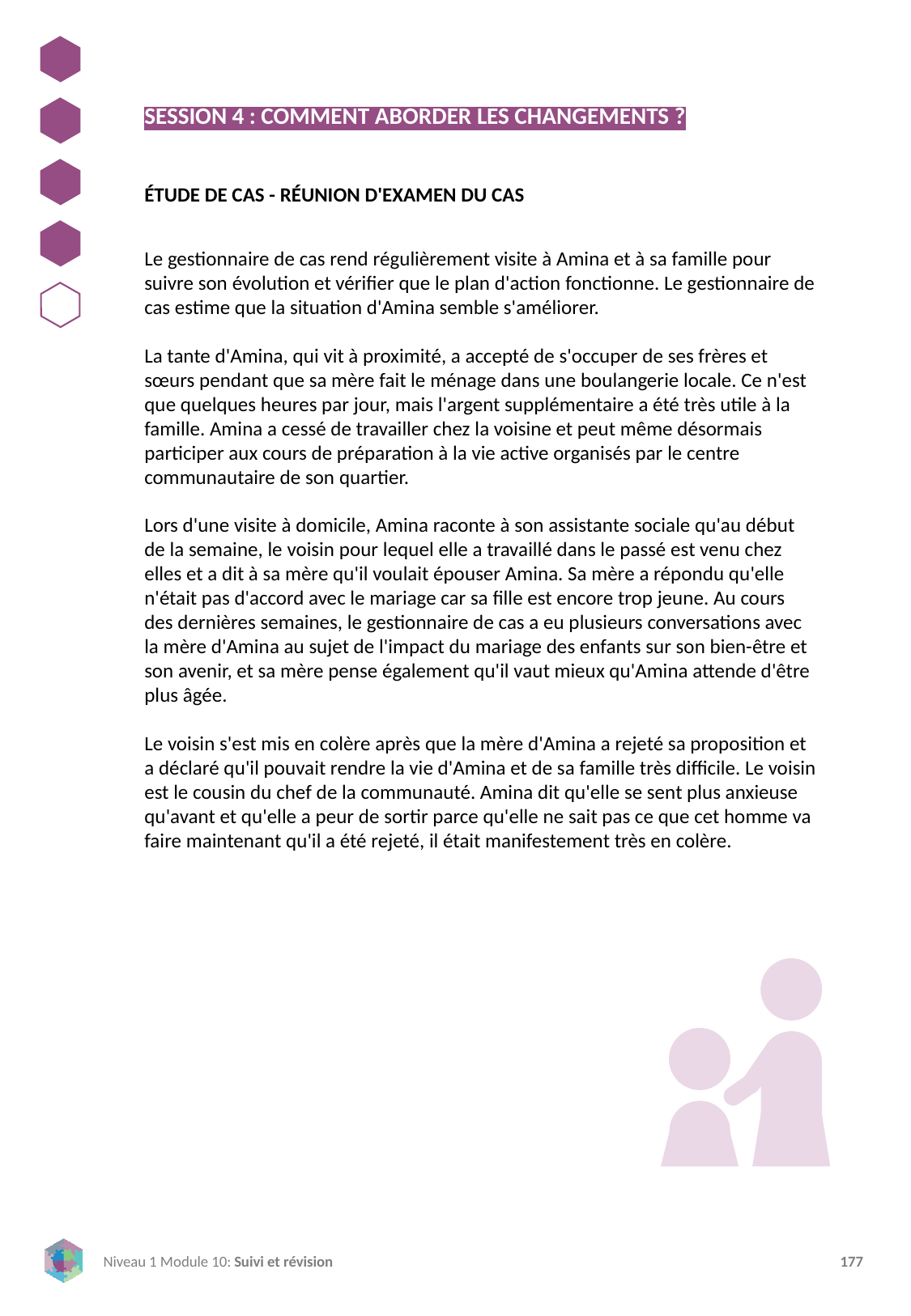

SESSION 4 : COMMENT ABORDER LES CHANGEMENTS ?

ÉTUDE DE CAS - RÉUNION D'EXAMEN DU CAS

Le gestionnaire de cas rend régulièrement visite à Amina et à sa famille pour suivre son évolution et vérifier que le plan d'action fonctionne. Le gestionnaire de cas estime que la situation d'Amina semble s'améliorer.

La tante d'Amina, qui vit à proximité, a accepté de s'occuper de ses frères et sœurs pendant que sa mère fait le ménage dans une boulangerie locale. Ce n'est que quelques heures par jour, mais l'argent supplémentaire a été très utile à la famille. Amina a cessé de travailler chez la voisine et peut même désormais participer aux cours de préparation à la vie active organisés par le centre communautaire de son quartier.

Lors d'une visite à domicile, Amina raconte à son assistante sociale qu'au début de la semaine, le voisin pour lequel elle a travaillé dans le passé est venu chez elles et a dit à sa mère qu'il voulait épouser Amina. Sa mère a répondu qu'elle n'était pas d'accord avec le mariage car sa fille est encore trop jeune. Au cours des dernières semaines, le gestionnaire de cas a eu plusieurs conversations avec la mère d'Amina au sujet de l'impact du mariage des enfants sur son bien-être et son avenir, et sa mère pense également qu'il vaut mieux qu'Amina attende d'être plus âgée.

Le voisin s'est mis en colère après que la mère d'Amina a rejeté sa proposition et a déclaré qu'il pouvait rendre la vie d'Amina et de sa famille très difficile. Le voisin est le cousin du chef de la communauté. Amina dit qu'elle se sent plus anxieuse qu'avant et qu'elle a peur de sortir parce qu'elle ne sait pas ce que cet homme va faire maintenant qu'il a été rejeté, il était manifestement très en colère.